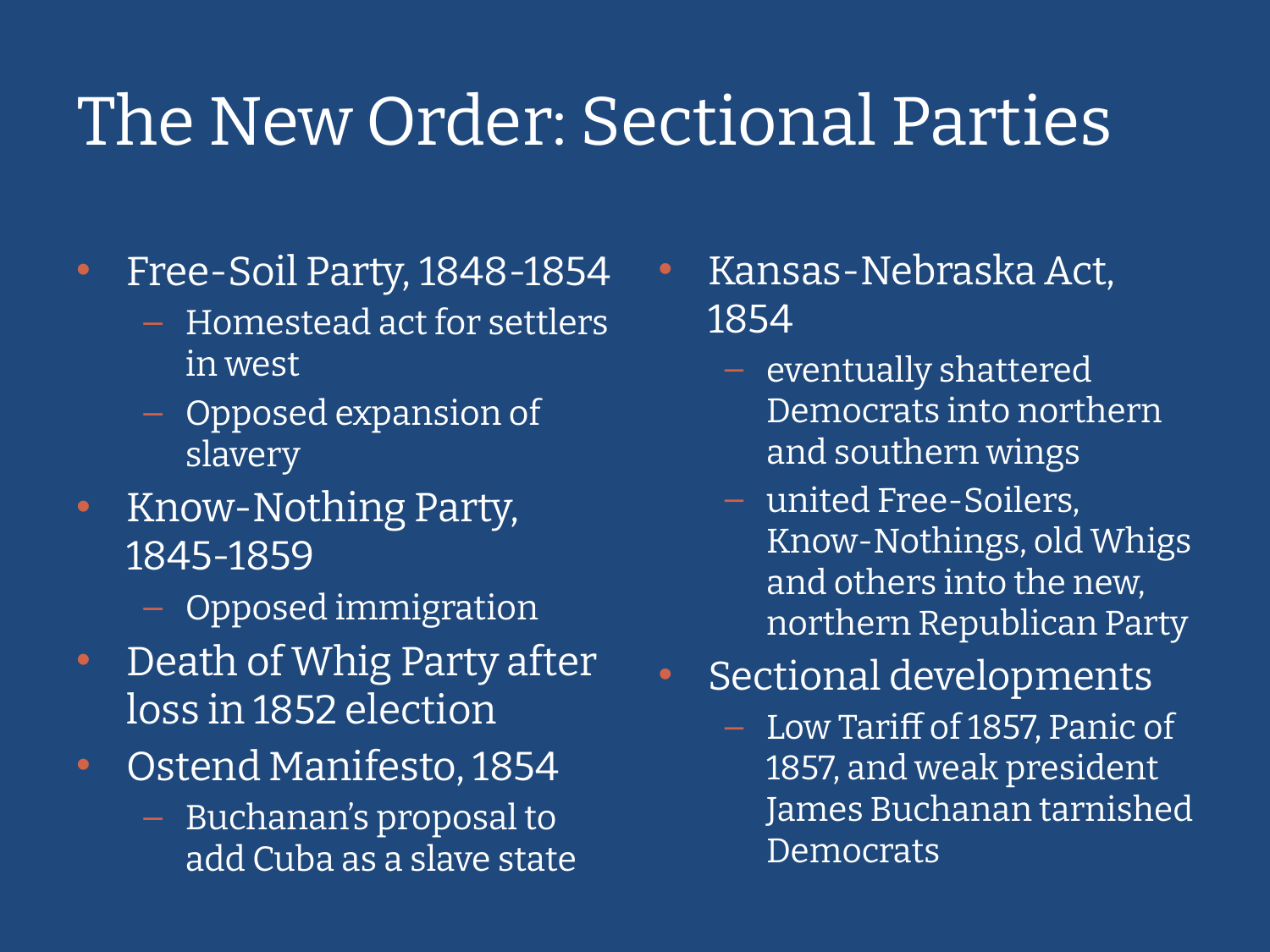

# The New Order: Sectional Parties
Free-Soil Party, 1848-1854
Homestead act for settlers in west
Opposed expansion of slavery
Know-Nothing Party, 1845-1859
Opposed immigration
Death of Whig Party after loss in 1852 election
Ostend Manifesto, 1854
Buchanan’s proposal to add Cuba as a slave state
Kansas-Nebraska Act, 1854
eventually shattered Democrats into northern and southern wings
united Free-Soilers, Know-Nothings, old Whigs and others into the new, northern Republican Party
Sectional developments
Low Tariff of 1857, Panic of 1857, and weak president James Buchanan tarnished Democrats